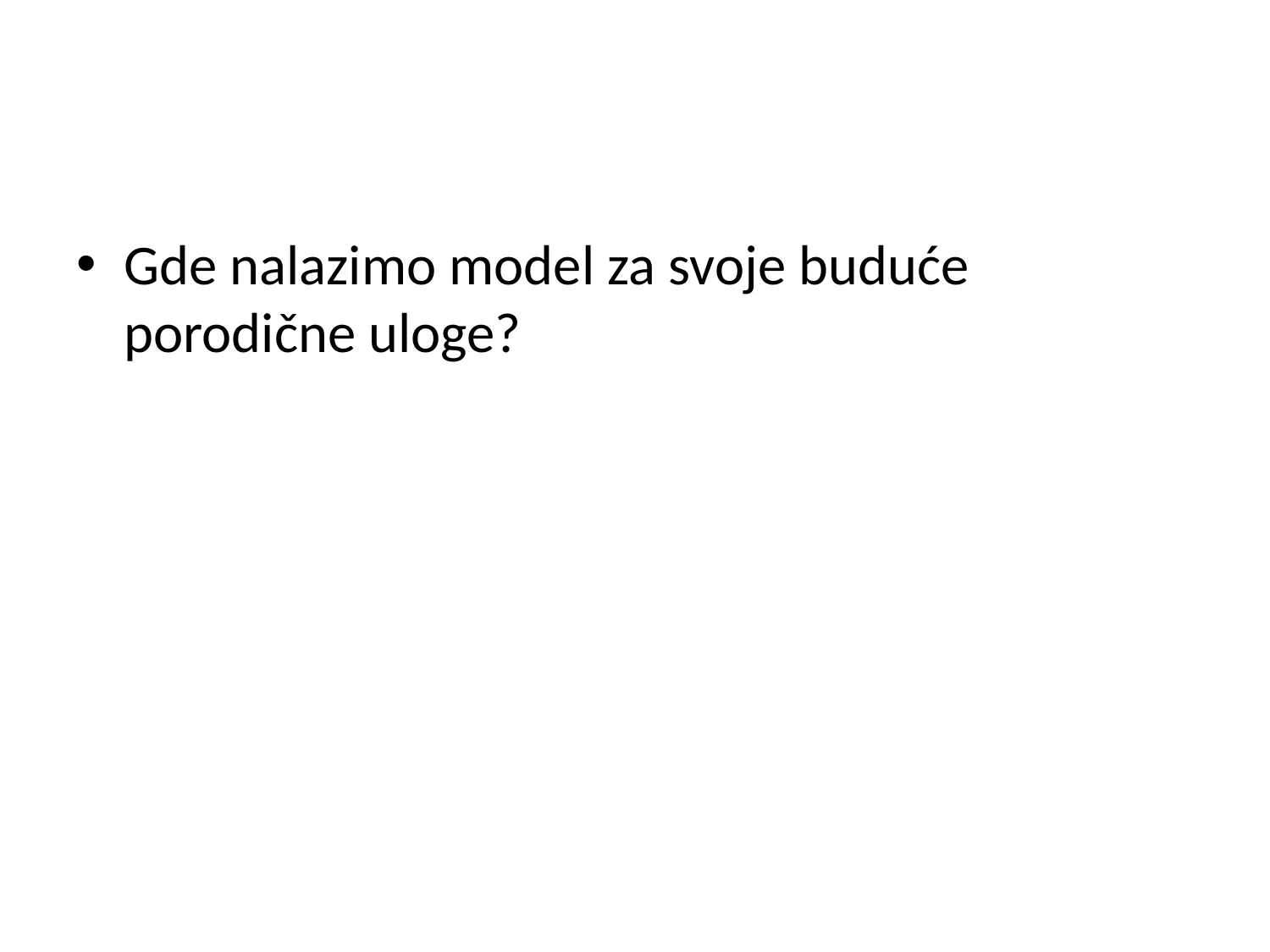

#
Gde nalazimo model za svoje buduće porodične uloge?